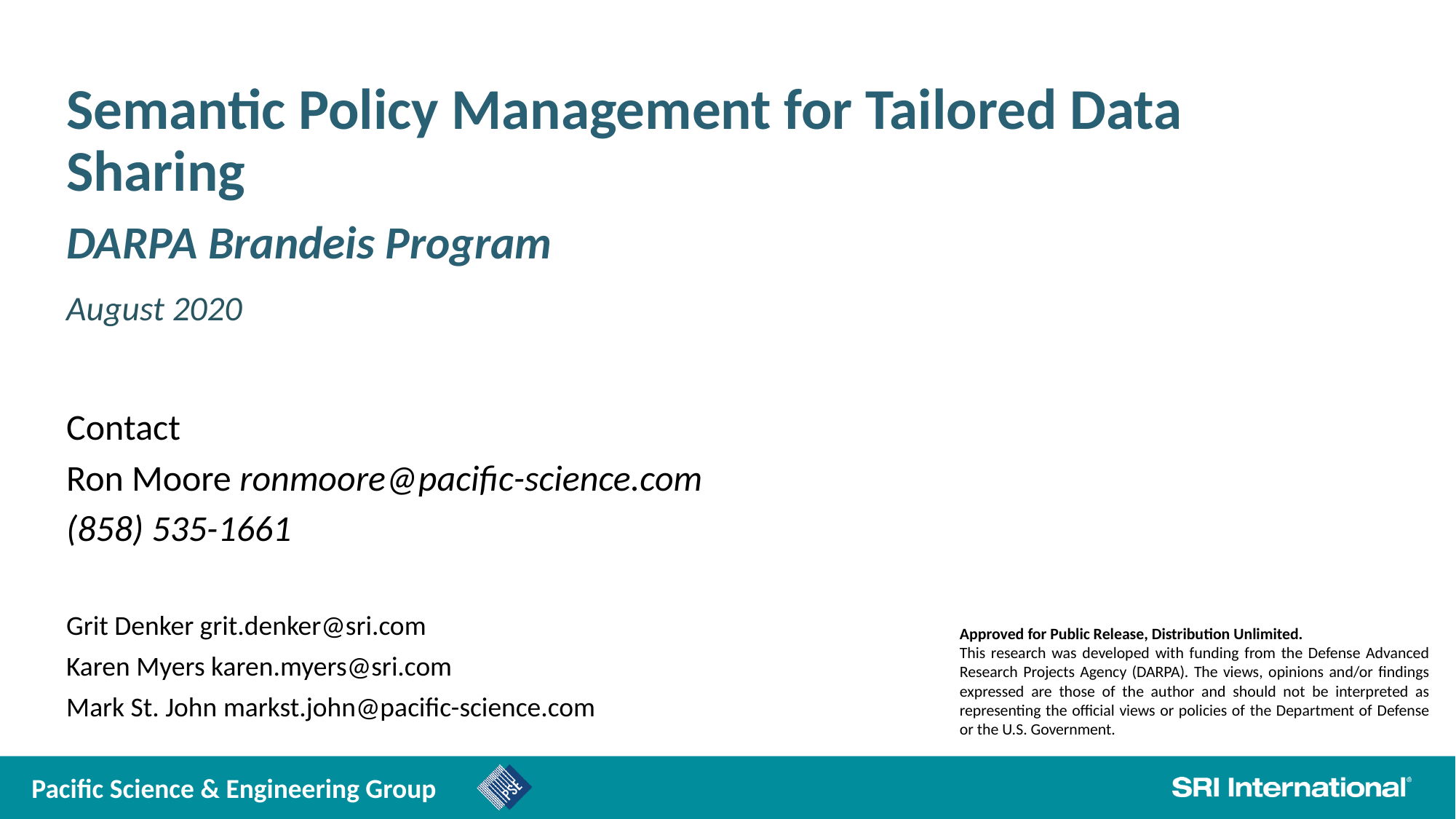

# Semantic Policy Management for Tailored Data Sharing DARPA Brandeis Program August 2020

Contact
Ron Moore ronmoore@pacific-science.com
(858) 535-1661

Grit Denker grit.denker@sri.com
Karen Myers karen.myers@sri.com
Mark St. John markst.john@pacific-science.com
Approved for Public Release, Distribution Unlimited.
This research was developed with funding from the Defense Advanced Research Projects Agency (DARPA). The views, opinions and/or findings expressed are those of the author and should not be interpreted as representing the official views or policies of the Department of Defense or the U.S. Government.